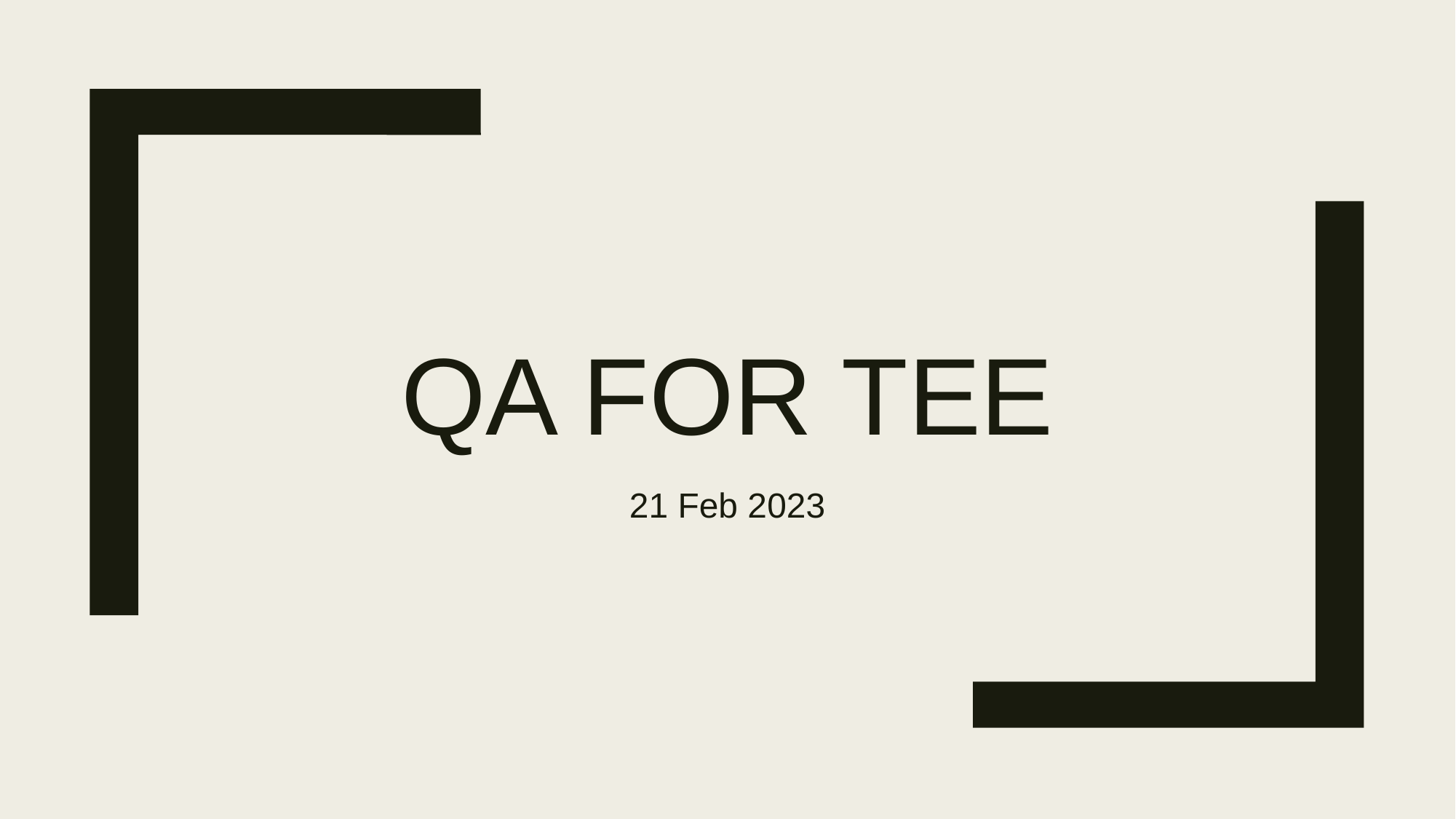

# QA for TEE
21 Feb 2023